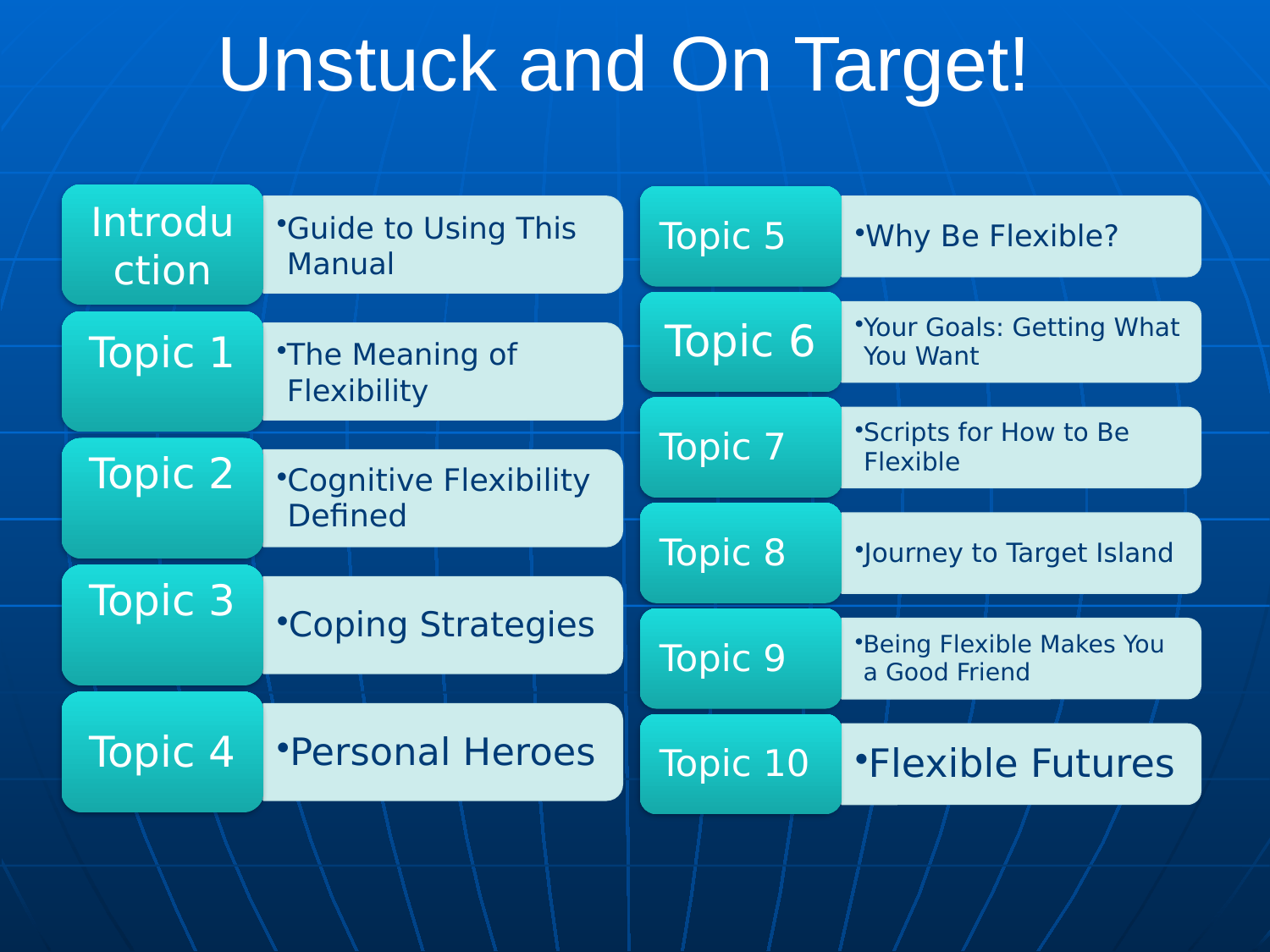

# Unstuck and On Target!
Introduction
Topic 1
Topic 2
Topic 3
Topic 4
The Meaning of Flexibility
Cognitive Flexibility Defined
Coping Strategies
Personal Heroes
Guide to Using This Manual
Topic 5
Topic 6
Topic 7
Topic 8
Topic 9
Topic 10
Why Be Flexible?
Your Goals: Getting What You Want
Scripts for How to Be Flexible
Journey to Target Island
Being Flexible Makes You a Good Friend
Flexible Futures